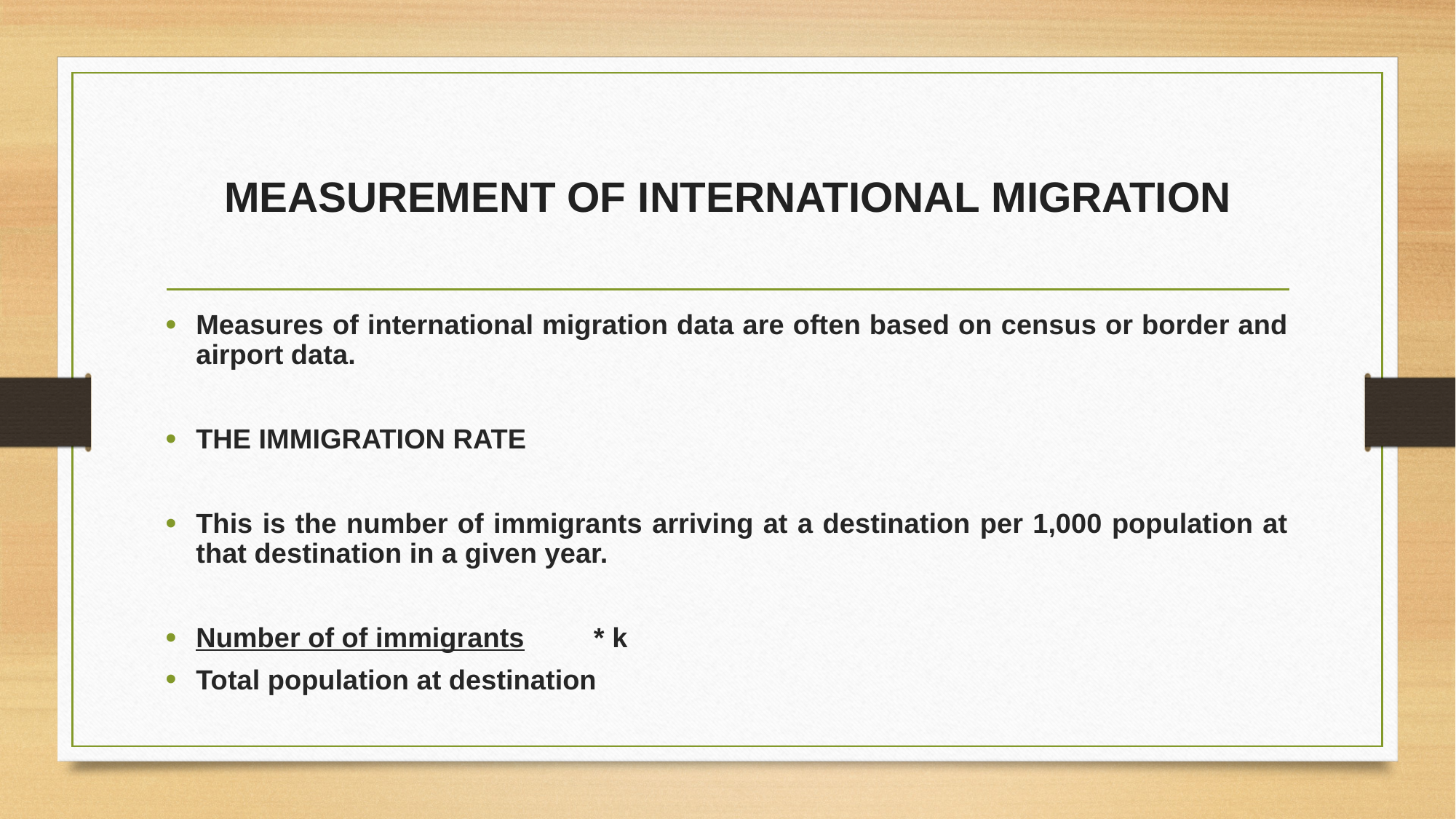

# MEASUREMENT OF INTERNATIONAL MIGRATION
Measures of international migration data are often based on census or border and airport data.

THE IMMIGRATION RATE

This is the number of immigrants arriving at a destination per 1,000 population at that destination in a given year.

Number of of immigrants         * k
Total population at destination